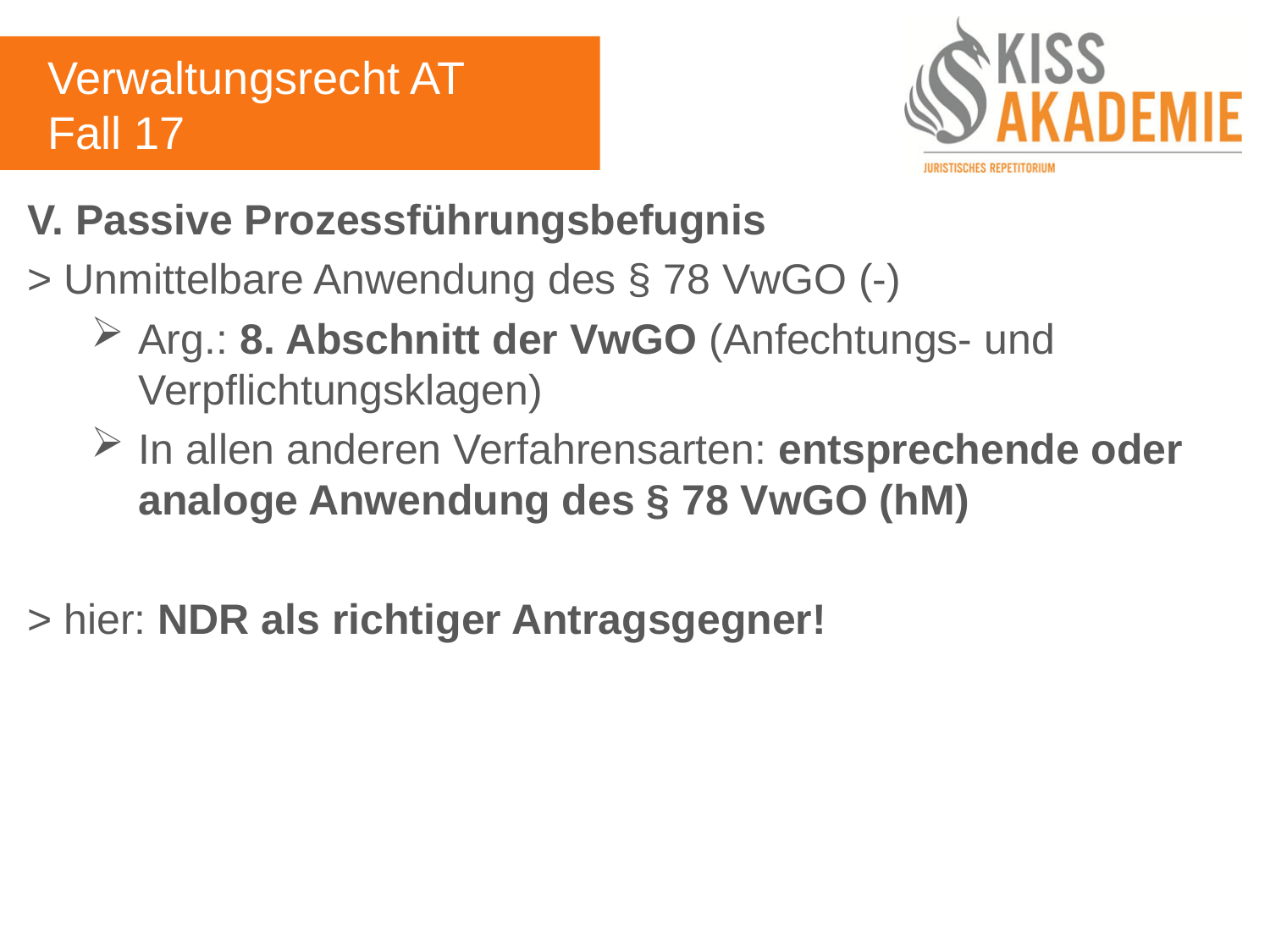

Verwaltungsrecht AT
Fall 17
V. Passive Prozessführungsbefugnis
> Unmittelbare Anwendung des § 78 VwGO (-)
Arg.: 8. Abschnitt der VwGO (Anfechtungs- und Verpflichtungsklagen)
In allen anderen Verfahrensarten: entsprechende oder analoge Anwendung des § 78 VwGO (hM)

> hier: NDR als richtiger Antragsgegner!